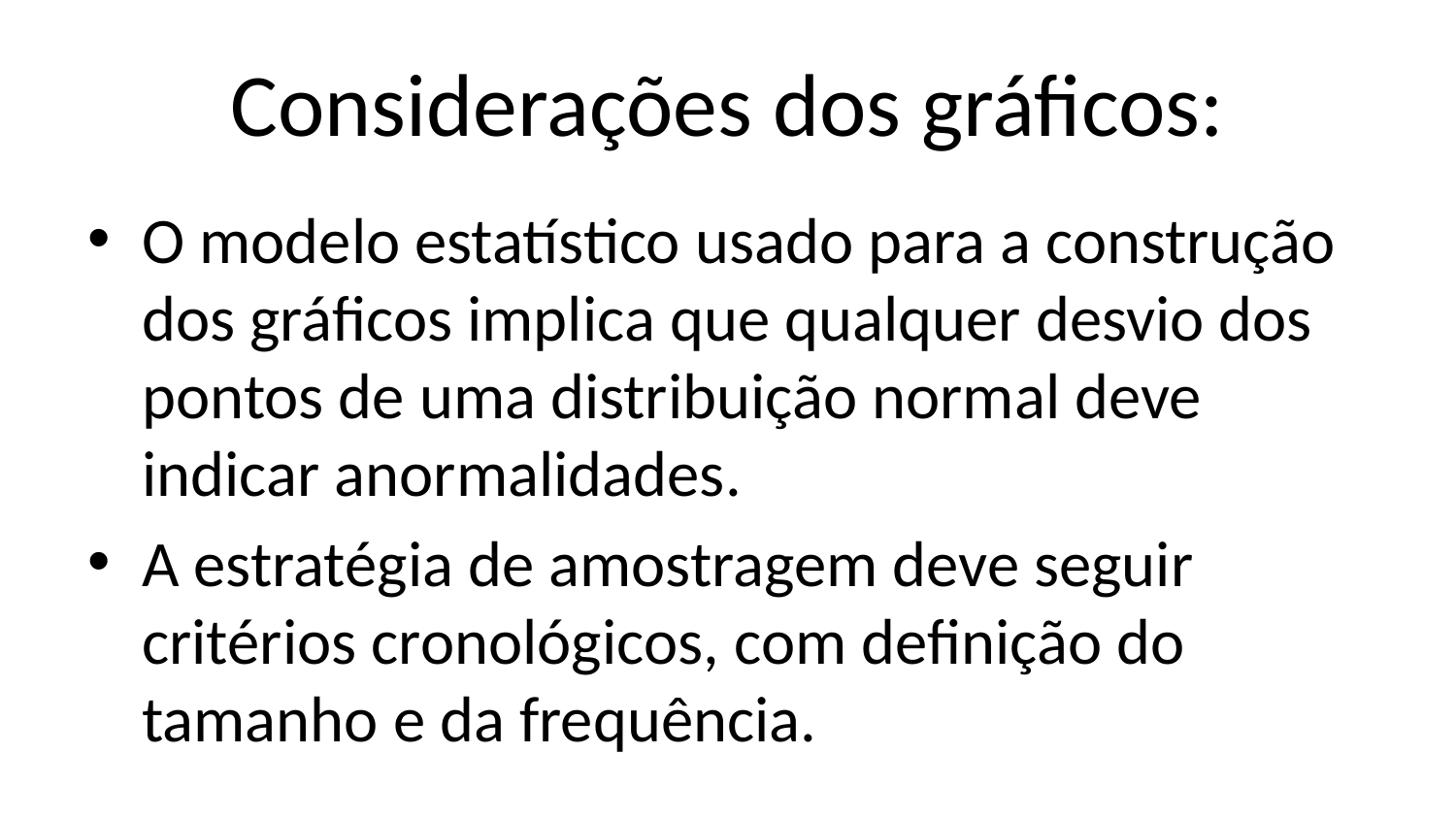

# Considerações dos gráficos:
O modelo estatístico usado para a construção dos gráficos implica que qualquer desvio dos pontos de uma distribuição normal deve indicar anormalidades.
A estratégia de amostragem deve seguir critérios cronológicos, com definição do tamanho e da frequência.